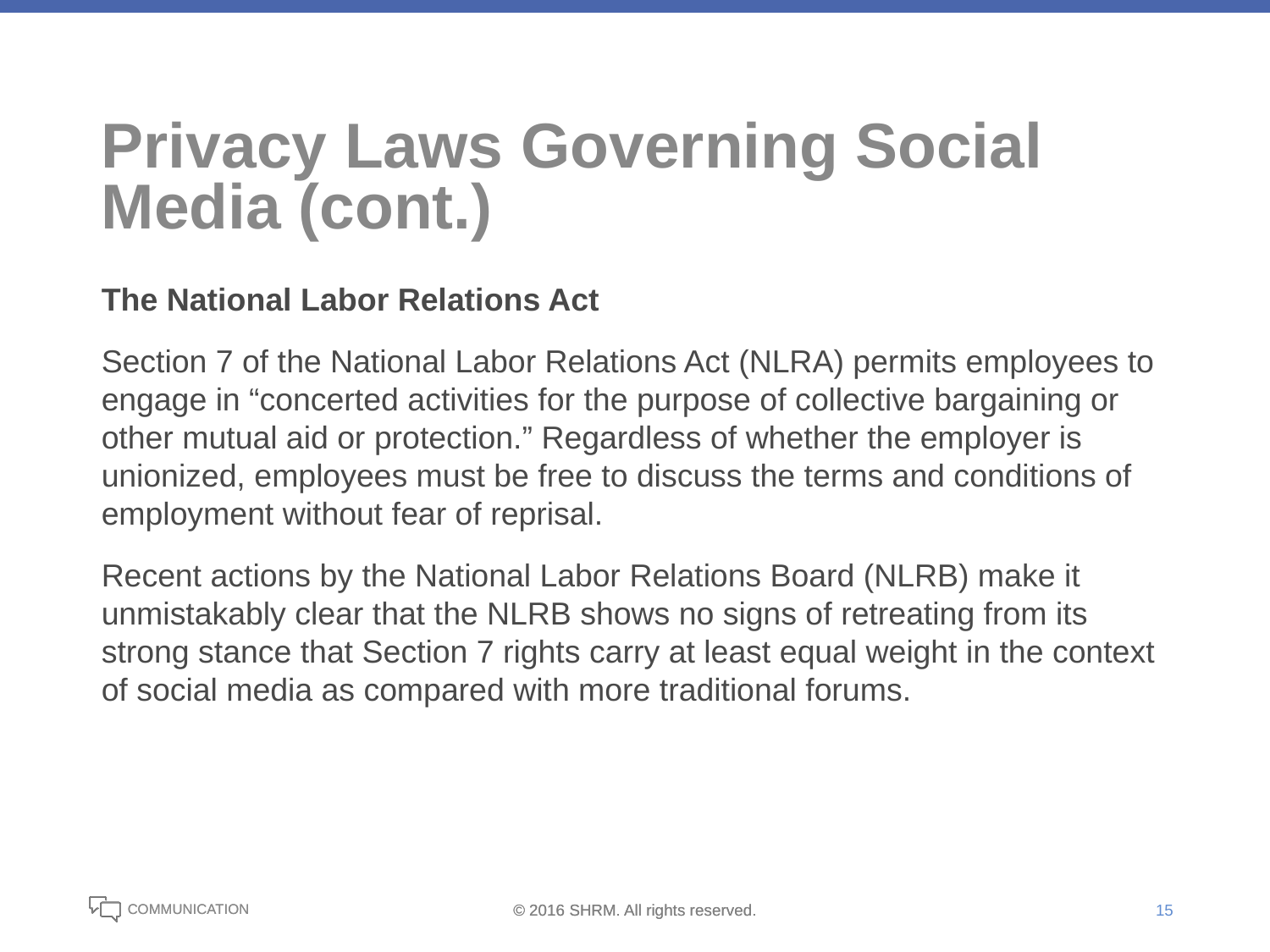

# Privacy Laws Governing Social Media (cont.)
The National Labor Relations Act
Section 7 of the National Labor Relations Act (NLRA) permits employees to engage in “concerted activities for the purpose of collective bargaining or other mutual aid or protection.” Regardless of whether the employer is unionized, employees must be free to discuss the terms and conditions of employment without fear of reprisal.
Recent actions by the National Labor Relations Board (NLRB) make it unmistakably clear that the NLRB shows no signs of retreating from its strong stance that Section 7 rights carry at least equal weight in the context of social media as compared with more traditional forums.

15